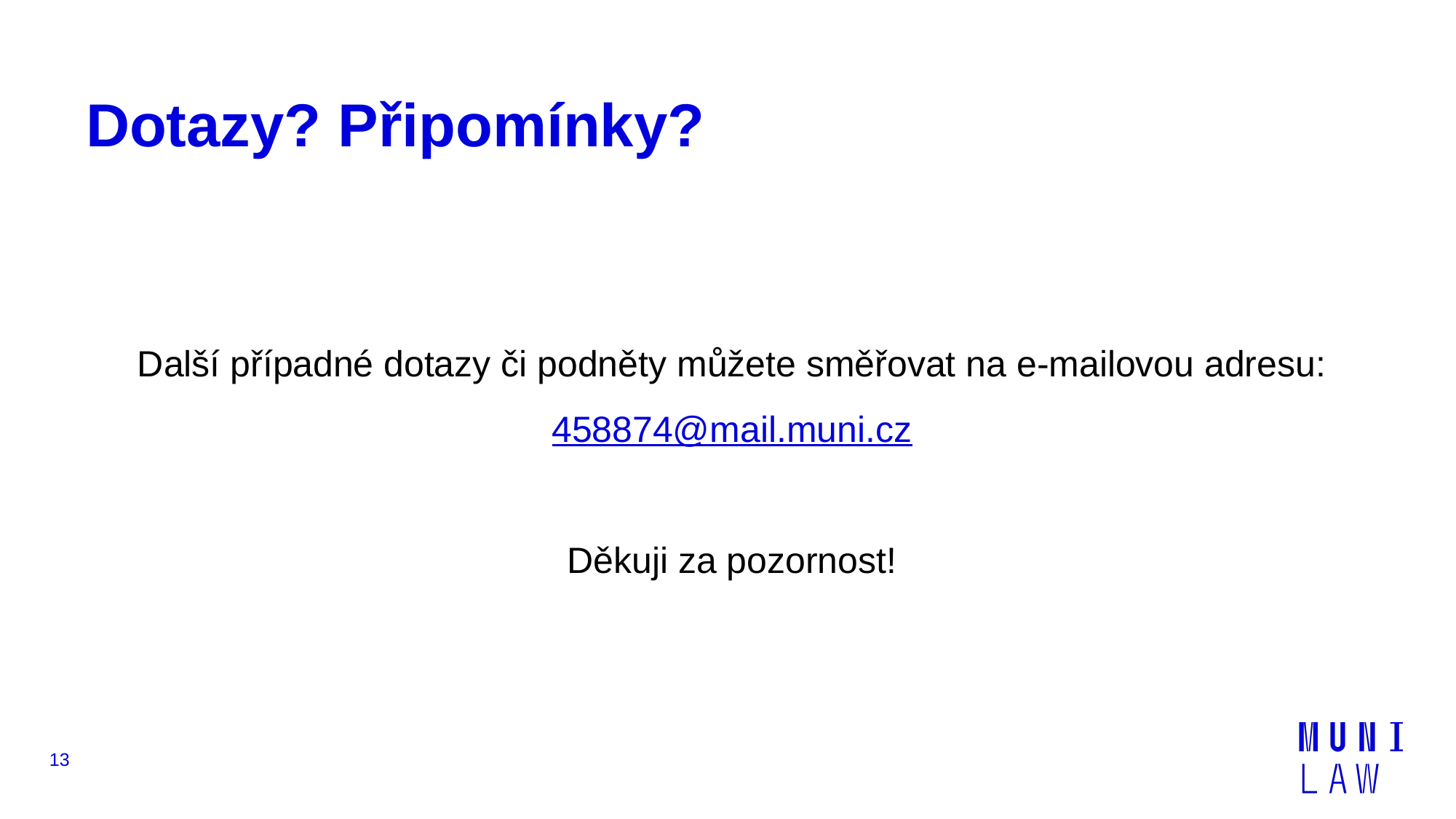

# Dotazy? Připomínky?

Další případné dotazy či podněty můžete směřovat na e-mailovou adresu:
458874@mail.muni.cz

Děkuji za pozornost!
13